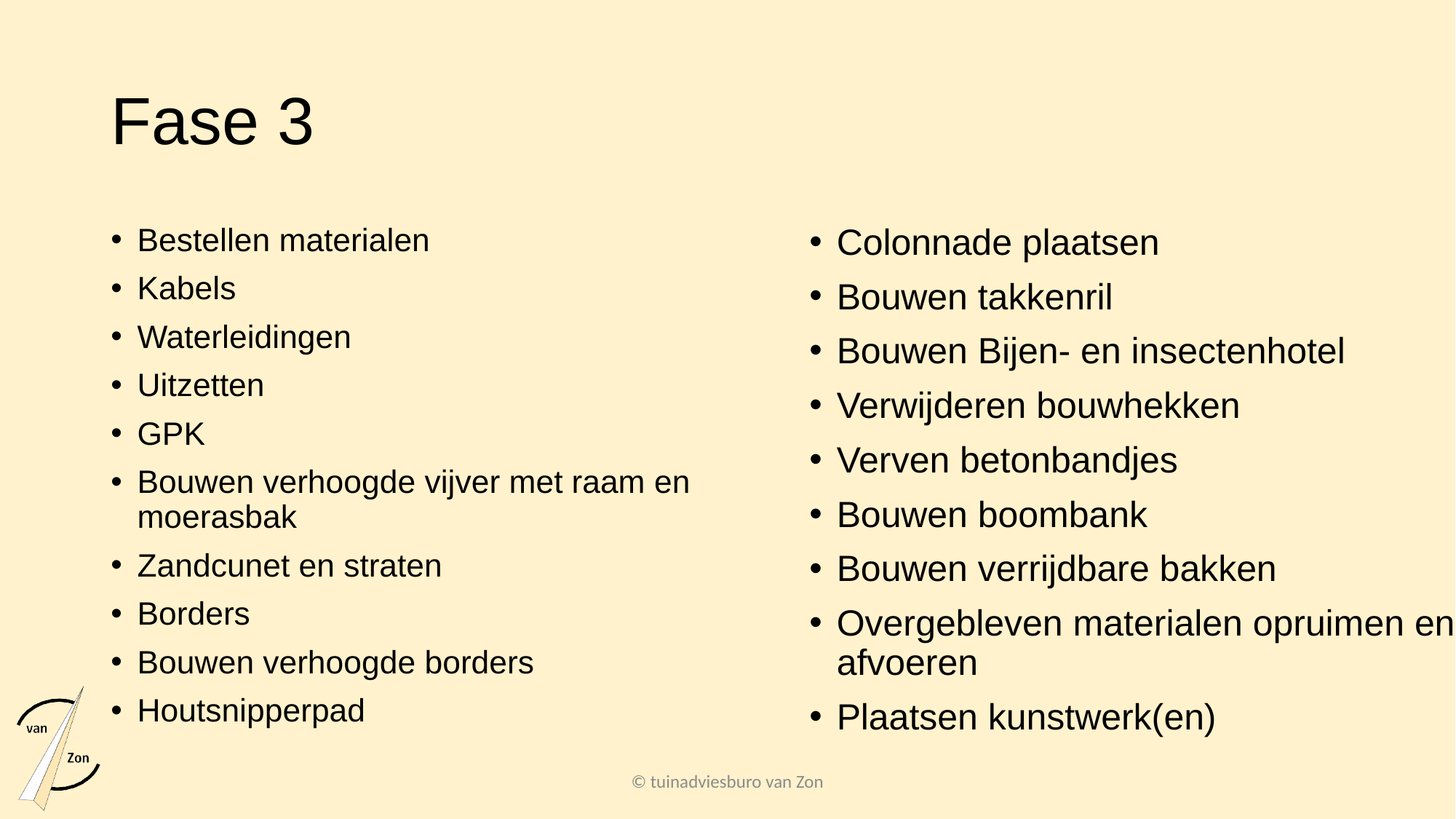

# Fase 3
Bestellen materialen
Kabels
Waterleidingen
Uitzetten
GPK
Bouwen verhoogde vijver met raam en moerasbak
Zandcunet en straten
Borders
Bouwen verhoogde borders
Houtsnipperpad
Colonnade plaatsen
Bouwen takkenril
Bouwen Bijen- en insectenhotel
Verwijderen bouwhekken
Verven betonbandjes
Bouwen boombank
Bouwen verrijdbare bakken
Overgebleven materialen opruimen en afvoeren
Plaatsen kunstwerk(en)
© tuinadviesburo van Zon